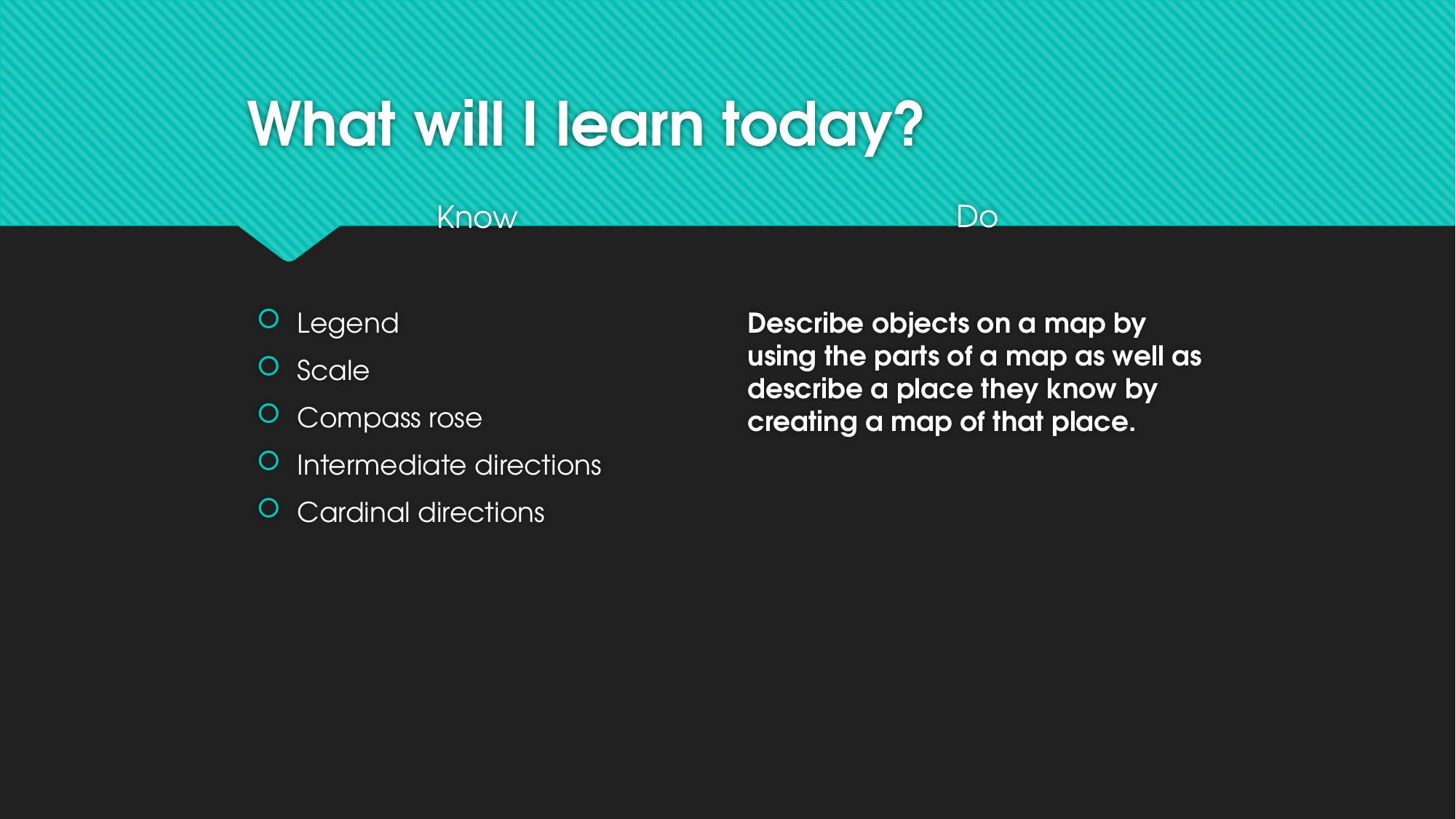

# What will I learn today?
Do
Know
Legend
Scale
Compass rose
Intermediate directions
Cardinal directions
Describe objects on a map by using the parts of a map as well as describe a place they know by creating a map of that place.